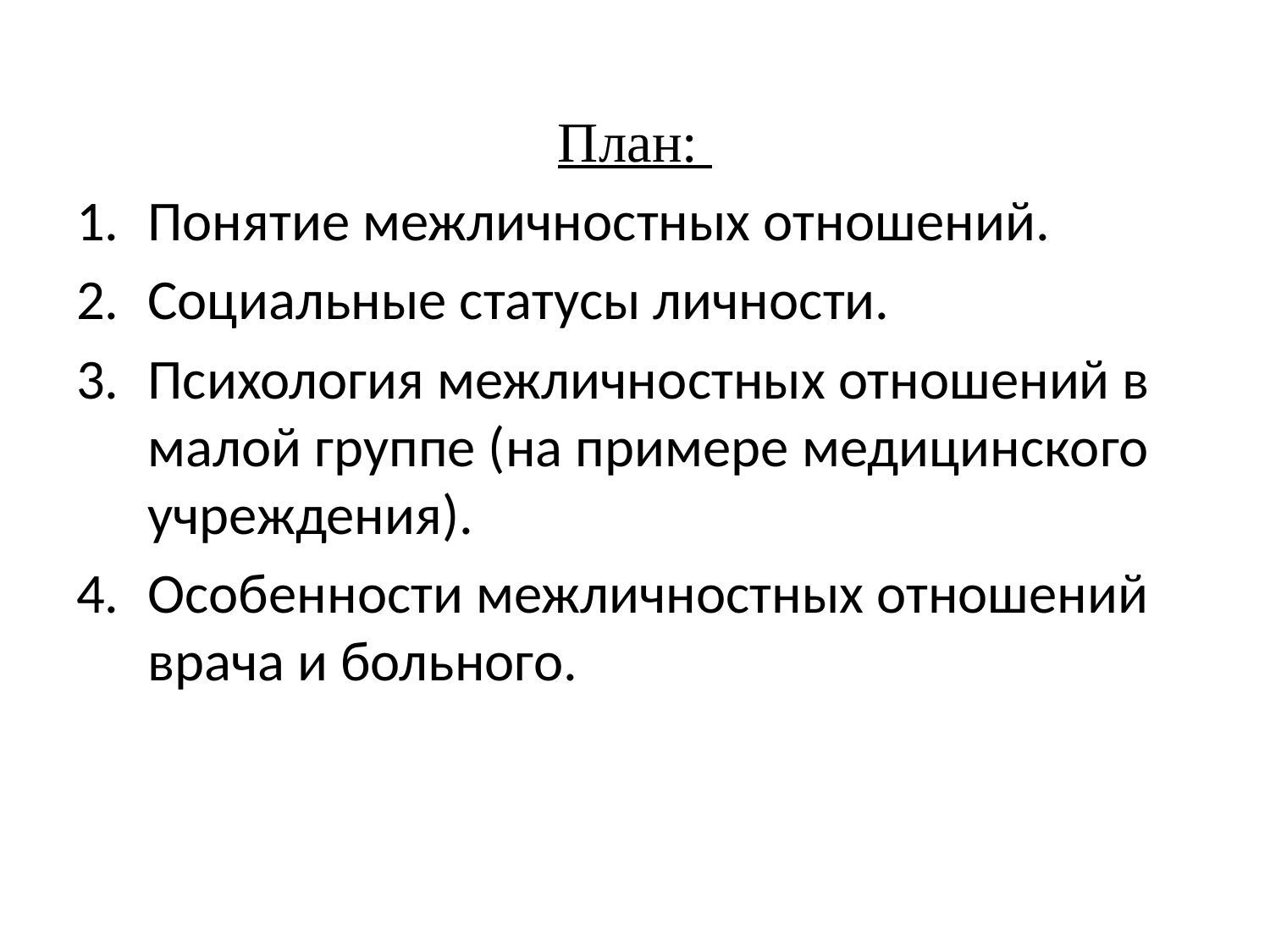

План:
Понятие межличностных отношений.
Социальные статусы личности.
Психология межличностных отношений в малой группе (на примере медицинского учреждения).
Особенности межличностных отношений врача и больного.